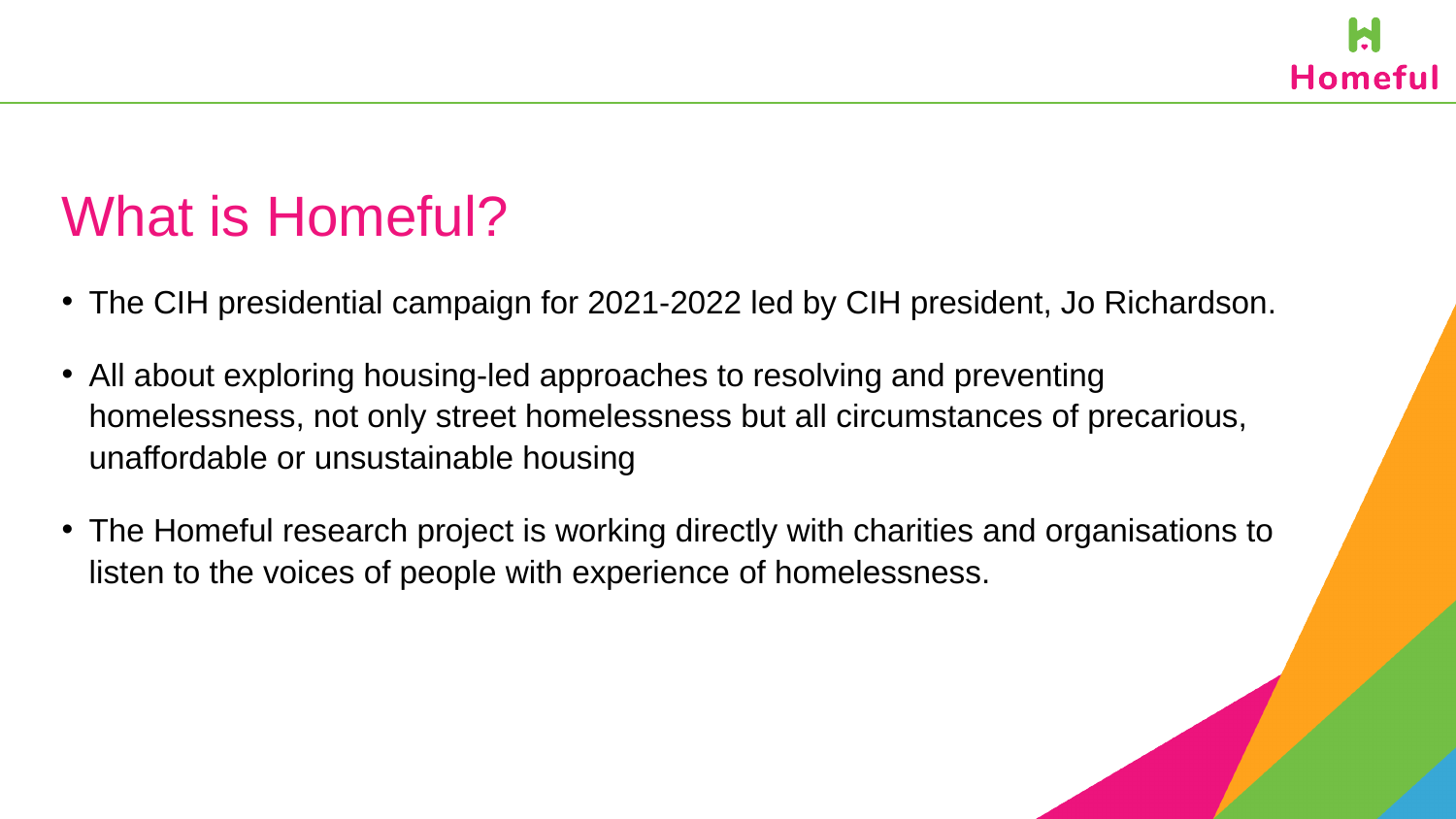

What is Homeful?
The CIH presidential campaign for 2021-2022 led by CIH president, Jo Richardson.
All about exploring housing-led approaches to resolving and preventing homelessness, not only street homelessness but all circumstances of precarious, unaffordable or unsustainable housing
The Homeful research project is working directly with charities and organisations to listen to the voices of people with experience of homelessness.